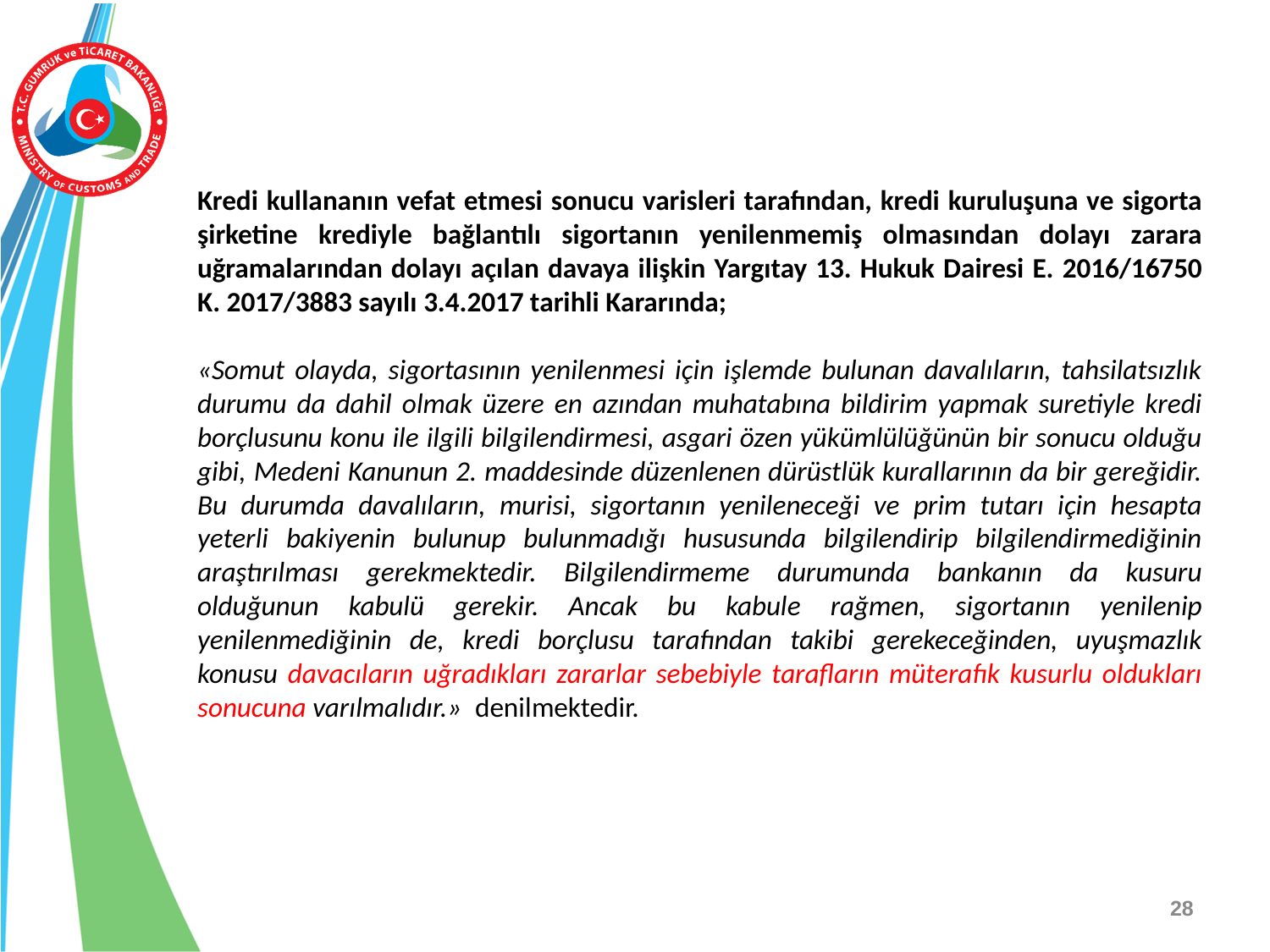

Kredi kullananın vefat etmesi sonucu varisleri tarafından, kredi kuruluşuna ve sigorta şirketine krediyle bağlantılı sigortanın yenilenmemiş olmasından dolayı zarara uğramalarından dolayı açılan davaya ilişkin Yargıtay 13. Hukuk Dairesi E. 2016/16750 K. 2017/3883 sayılı 3.4.2017 tarihli Kararında;

«Somut olayda, sigortasının yenilenmesi için işlemde bulunan davalıların, tahsilatsızlık durumu da dahil olmak üzere en azından muhatabına bildirim yapmak suretiyle kredi borçlusunu konu ile ilgili bilgilendirmesi, asgari özen yükümlülüğünün bir sonucu olduğu gibi, Medeni Kanunun 2. maddesinde düzenlenen dürüstlük kurallarının da bir gereğidir. Bu durumda davalıların, murisi, sigortanın yenileneceği ve prim tutarı için hesapta yeterli bakiyenin bulunup bulunmadığı hususunda bilgilendirip bilgilendirmediğinin araştırılması gerekmektedir. Bilgilendirmeme durumunda bankanın da kusuru olduğunun kabulü gerekir. Ancak bu kabule rağmen, sigortanın yenilenip yenilenmediğinin de, kredi borçlusu tarafından takibi gerekeceğinden, uyuşmazlık konusu davacıların uğradıkları zararlar sebebiyle tarafların müterafık kusurlu oldukları sonucuna varılmalıdır.»  denilmektedir.

28